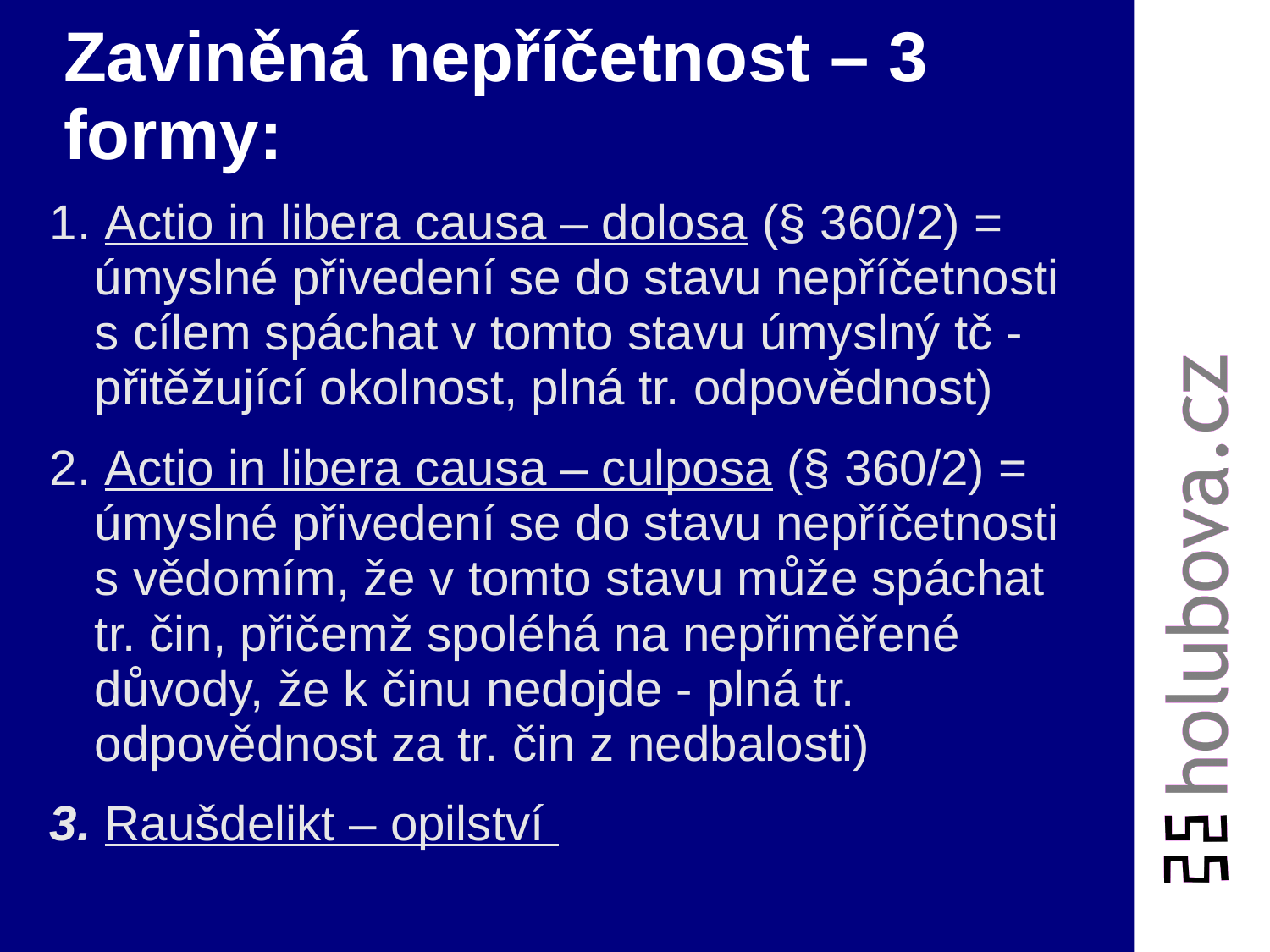

# Zaviněná nepříčetnost – 3 formy:
1. Actio in libera causa – dolosa (§ 360/2) = úmyslné přivedení se do stavu nepříčetnosti s cílem spáchat v tomto stavu úmyslný tč - přitěžující okolnost, plná tr. odpovědnost)
2. Actio in libera causa – culposa (§ 360/2) = úmyslné přivedení se do stavu nepříčetnosti s vědomím, že v tomto stavu může spáchat tr. čin, přičemž spoléhá na nepřiměřené důvody, že k činu nedojde - plná tr. odpovědnost za tr. čin z nedbalosti)
3. Raušdelikt – opilství